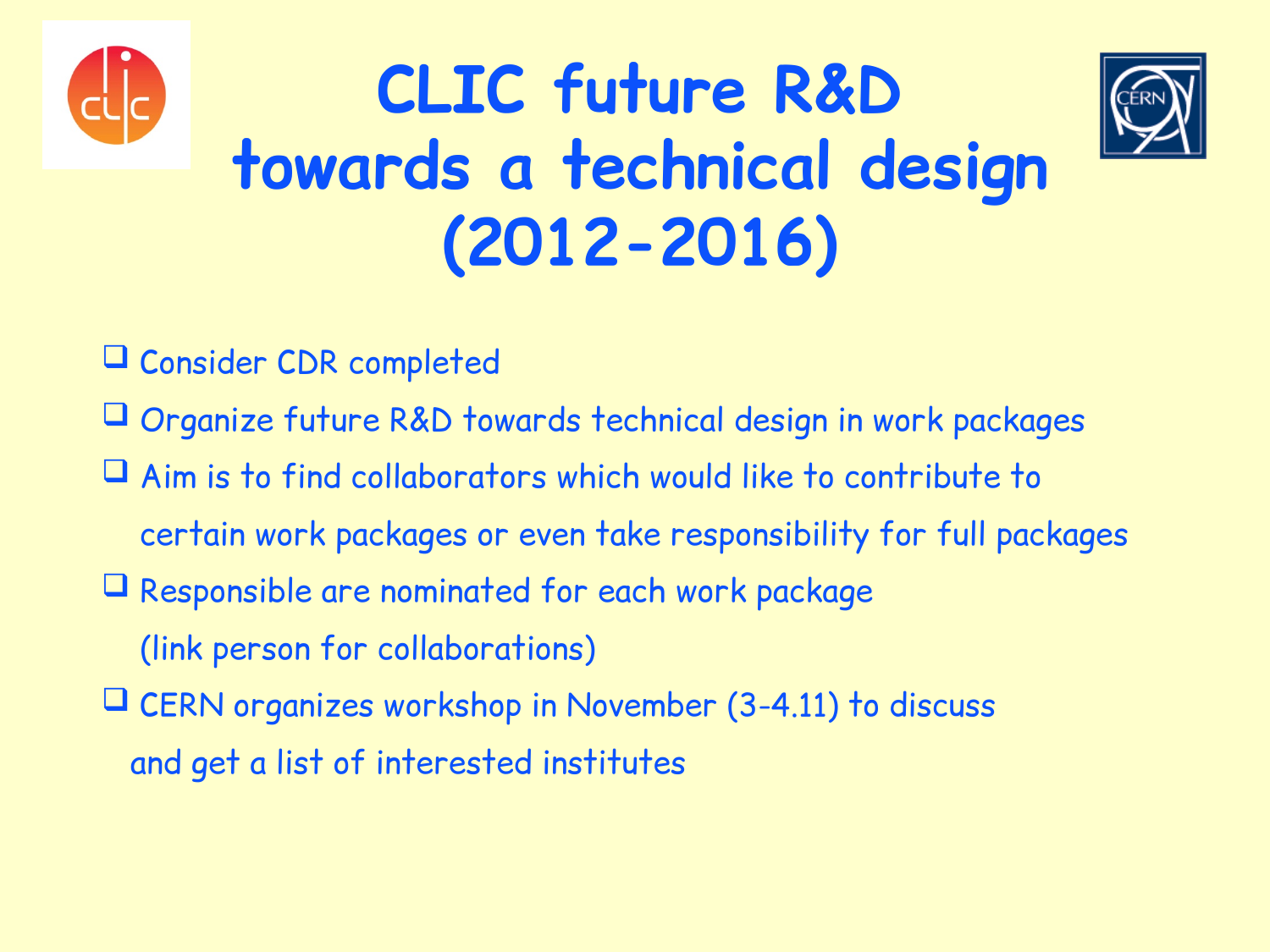

CLIC future R&D
towards a technical design (2012-2016)
 Consider CDR completed
 Organize future R&D towards technical design in work packages
 Aim is to find collaborators which would like to contribute to
    certain work packages or even take responsibility for full packages
 Responsible are nominated for each work package
    (link person for collaborations)
 CERN organizes workshop in November (3-4.11) to discuss
   and get a list of interested institutes